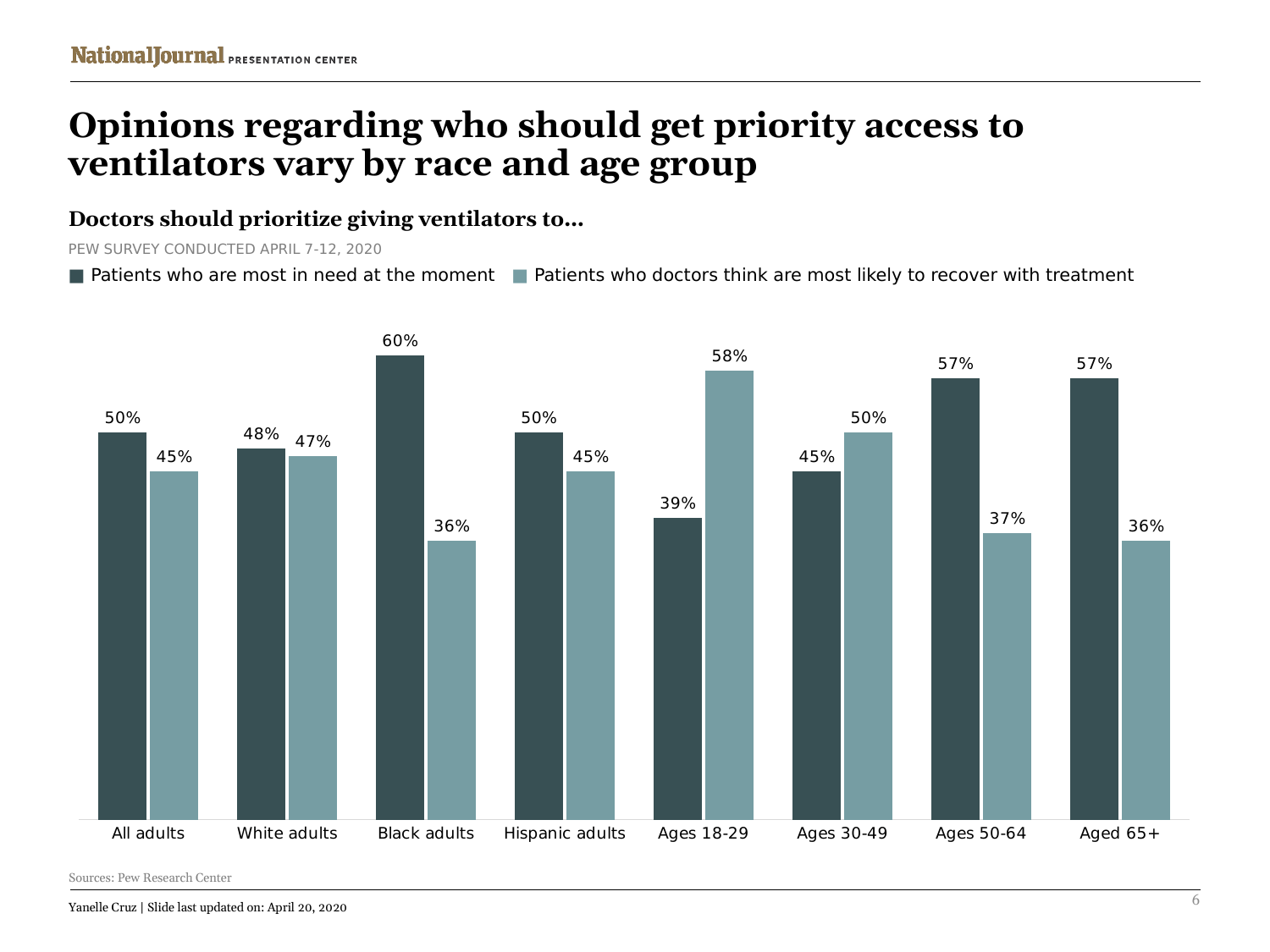

# Opinions regarding who should get priority access to ventilators vary by race and age group
Doctors should prioritize giving ventilators to…
PEW SURVEY CONDUCTED APRIL 7-12, 2020
■ Patients who are most in need at the moment   ■ Patients who doctors think are most likely to recover with treatment

### Chart

| Category | Patients most in need | Patients who are likely to recover |
|---|---|---|
| All adults | 0.5 | 0.45 |
| White adults | 0.48 | 0.47 |
| Black adults | 0.6 | 0.36 |
| Hispanic adults | 0.5 | 0.45 |
| Ages 18-29 | 0.39 | 0.58 |
| Ages 30-49 | 0.45 | 0.5 |
| Ages 50-64 | 0.57 | 0.37 |
| Aged 65+ | 0.57 | 0.36 |
Sources: Pew Research Center
6
Yanelle Cruz | Slide last updated on: April 20, 2020